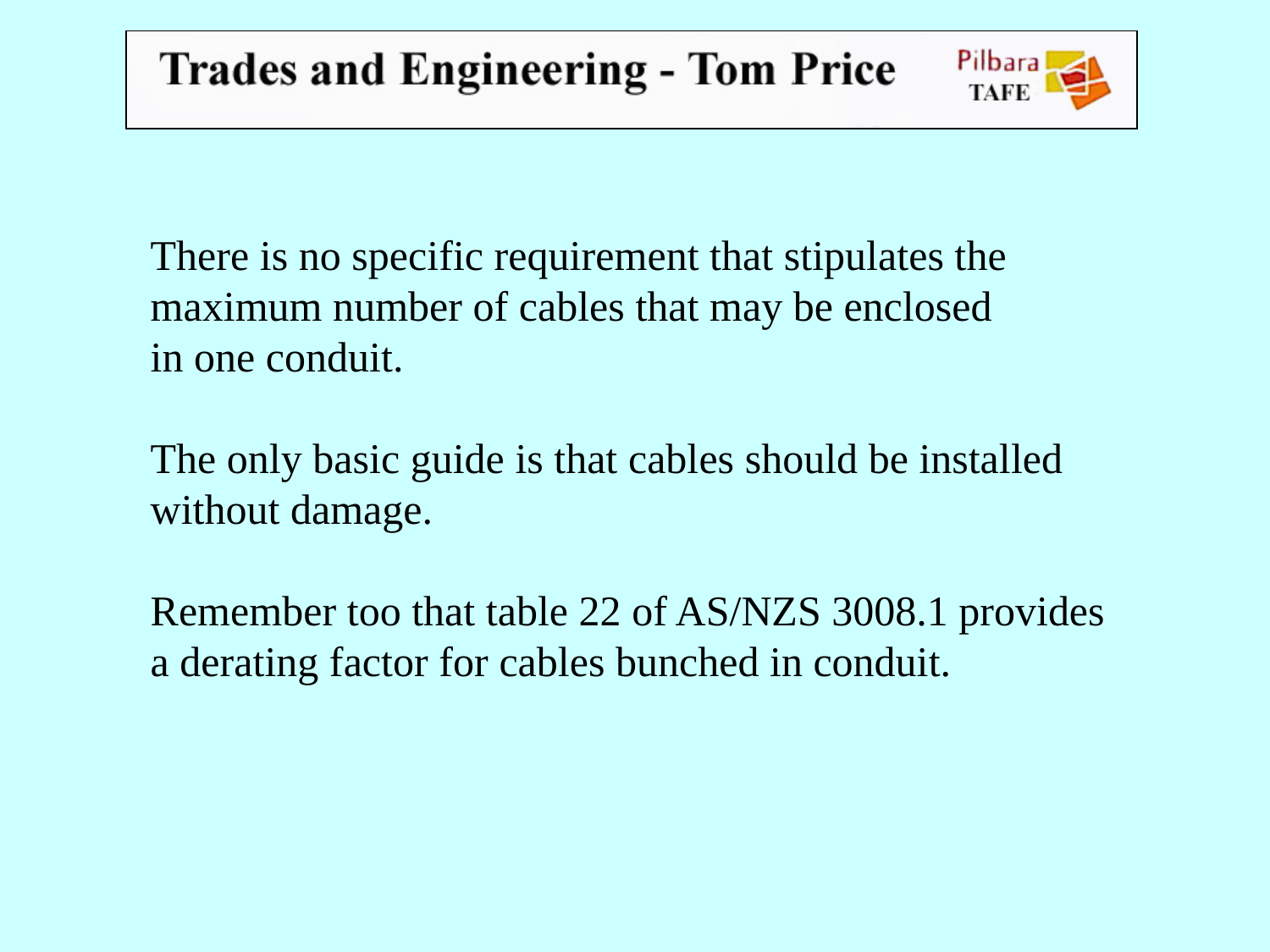

There is no specific requirement that stipulates the
maximum number of cables that may be enclosed
in one conduit.

The only basic guide is that cables should be installed
without damage.

Remember too that table 22 of AS/NZS 3008.1 provides
a derating factor for cables bunched in conduit.